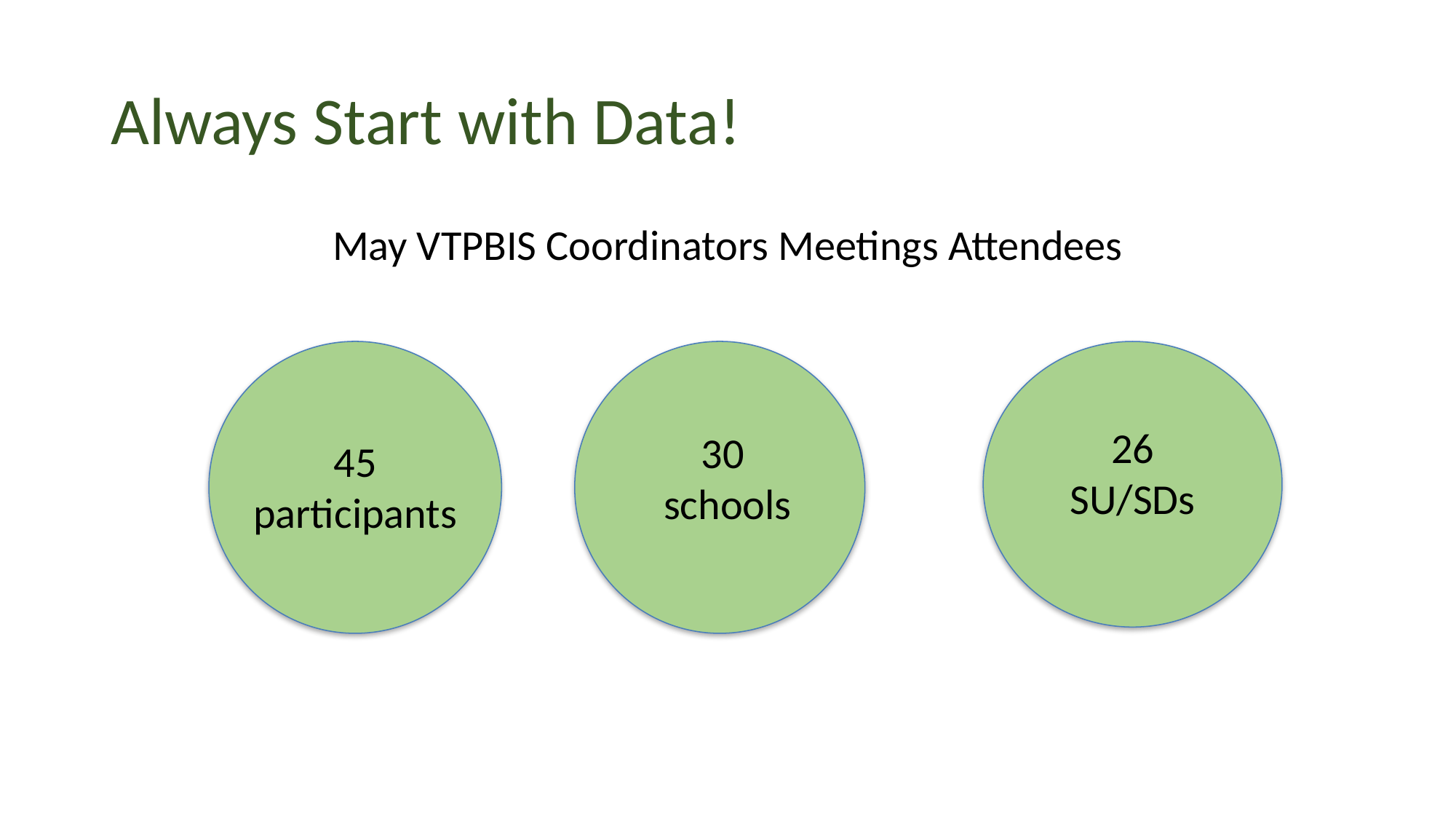

# Always Start with Data!
May VTPBIS Coordinators Meetings Attendees

45
participants

30
schools

26
SU/SDs